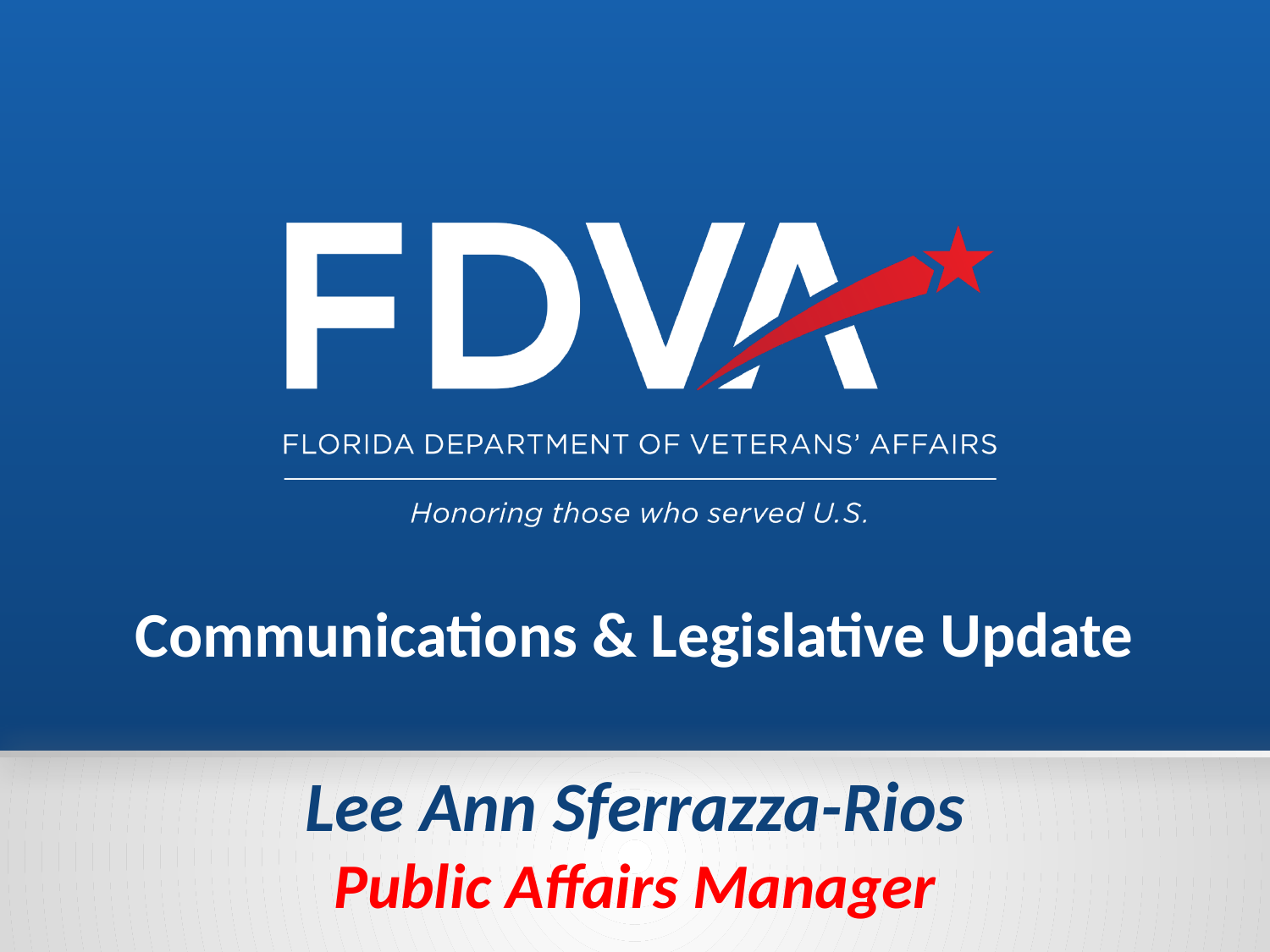

Communications & Legislative Update
# Lee Ann Sferrazza-Rios Public Affairs Manager